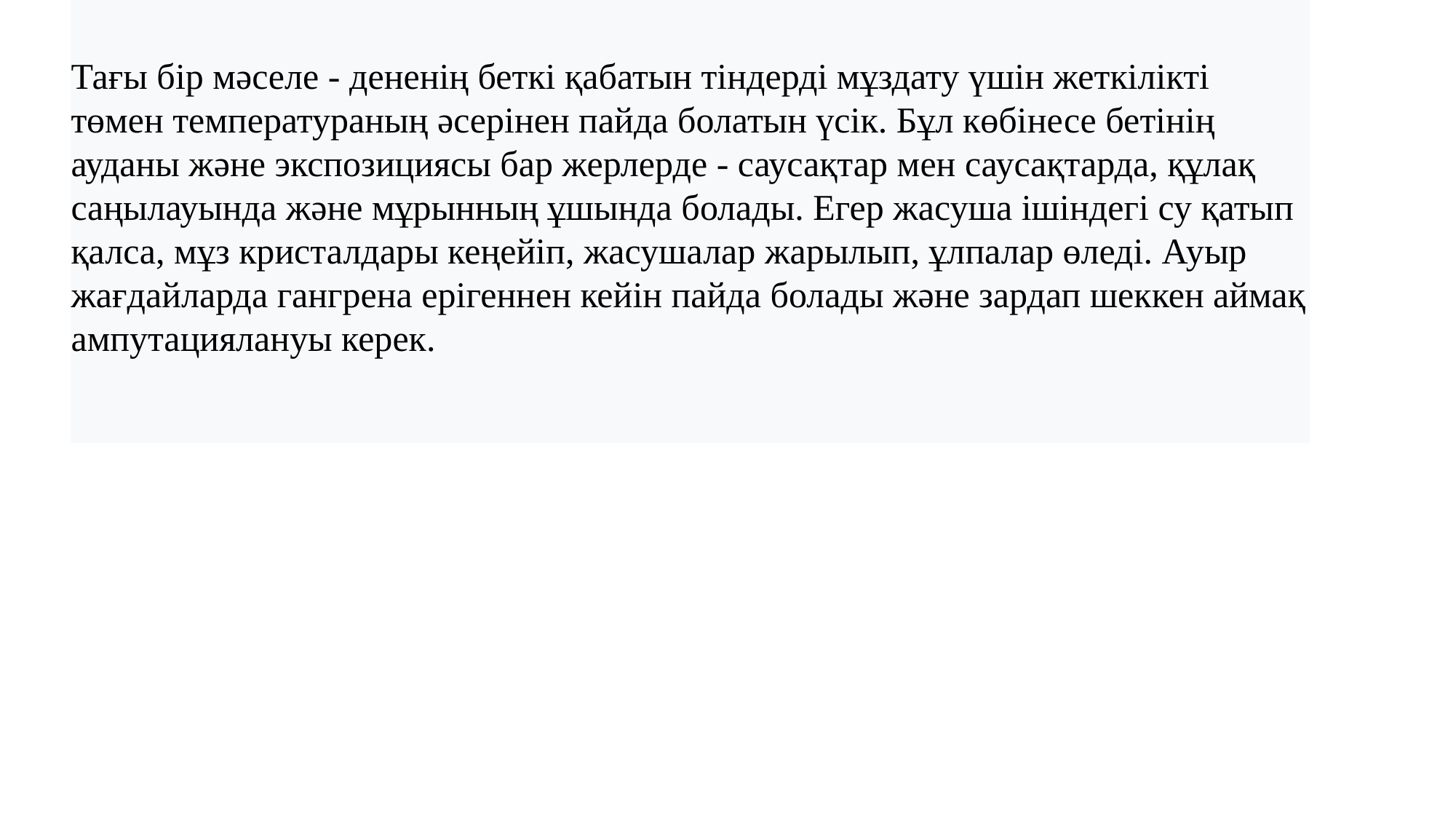

Тағы бір мәселе - дененің беткі қабатын тіндерді мұздату үшін жеткілікті төмен температураның әсерінен пайда болатын үсік. Бұл көбінесе бетінің ауданы және экспозициясы бар жерлерде - саусақтар мен саусақтарда, құлақ саңылауында және мұрынның ұшында болады. Егер жасуша ішіндегі су қатып қалса, мұз кристалдары кеңейіп, жасушалар жарылып, ұлпалар өледі. Ауыр жағдайларда гангрена ерігеннен кейін пайда болады және зардап шеккен аймақ ампутациялануы керек.